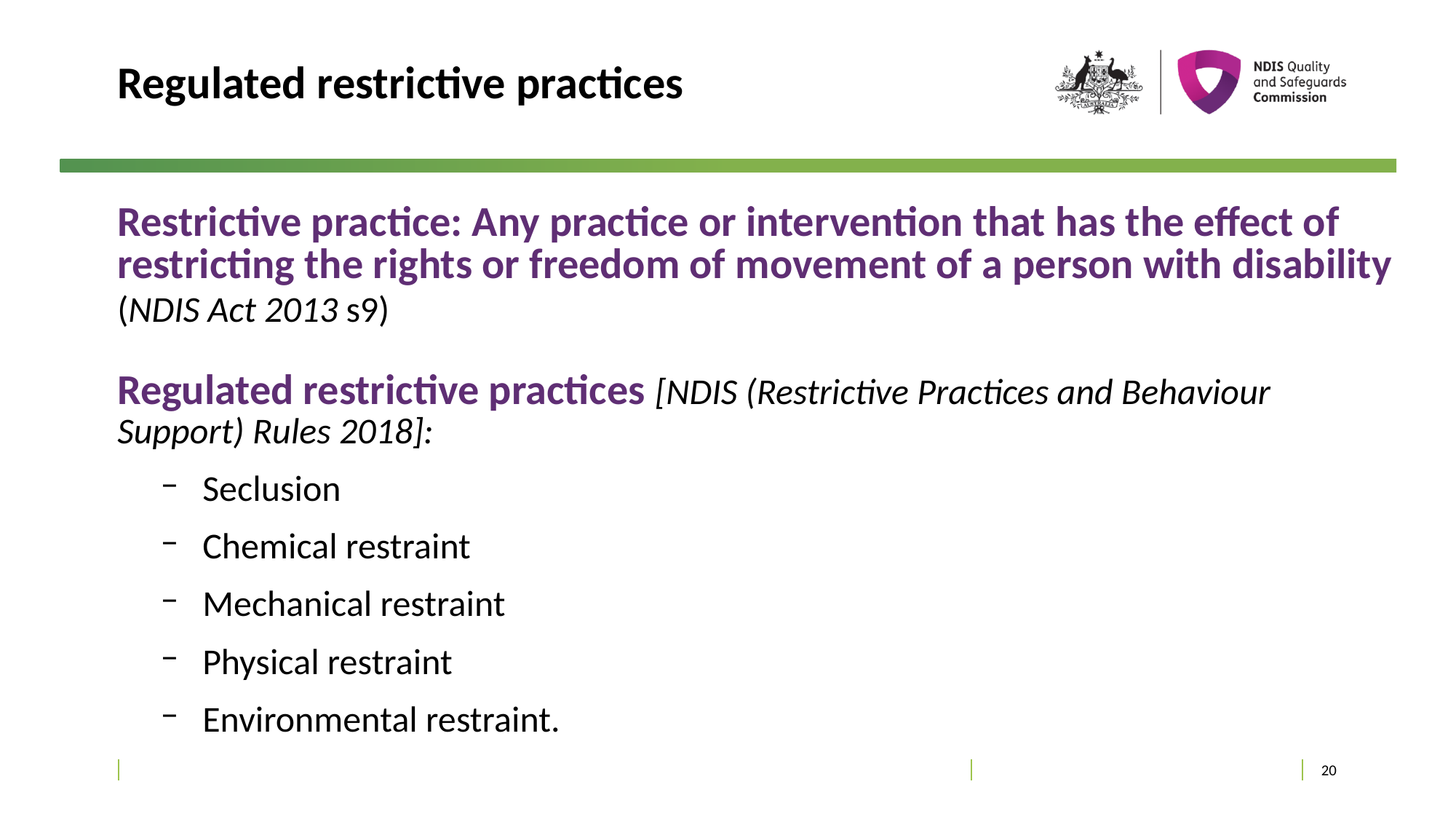

# Regulated restrictive practices
Restrictive practice: Any practice or intervention that has the effect of restricting the rights or freedom of movement of a person with disability (NDIS Act 2013 s9)
Regulated restrictive practices [NDIS (Restrictive Practices and Behaviour Support) Rules 2018]:
Seclusion
Chemical restraint
Mechanical restraint
Physical restraint
Environmental restraint.
20